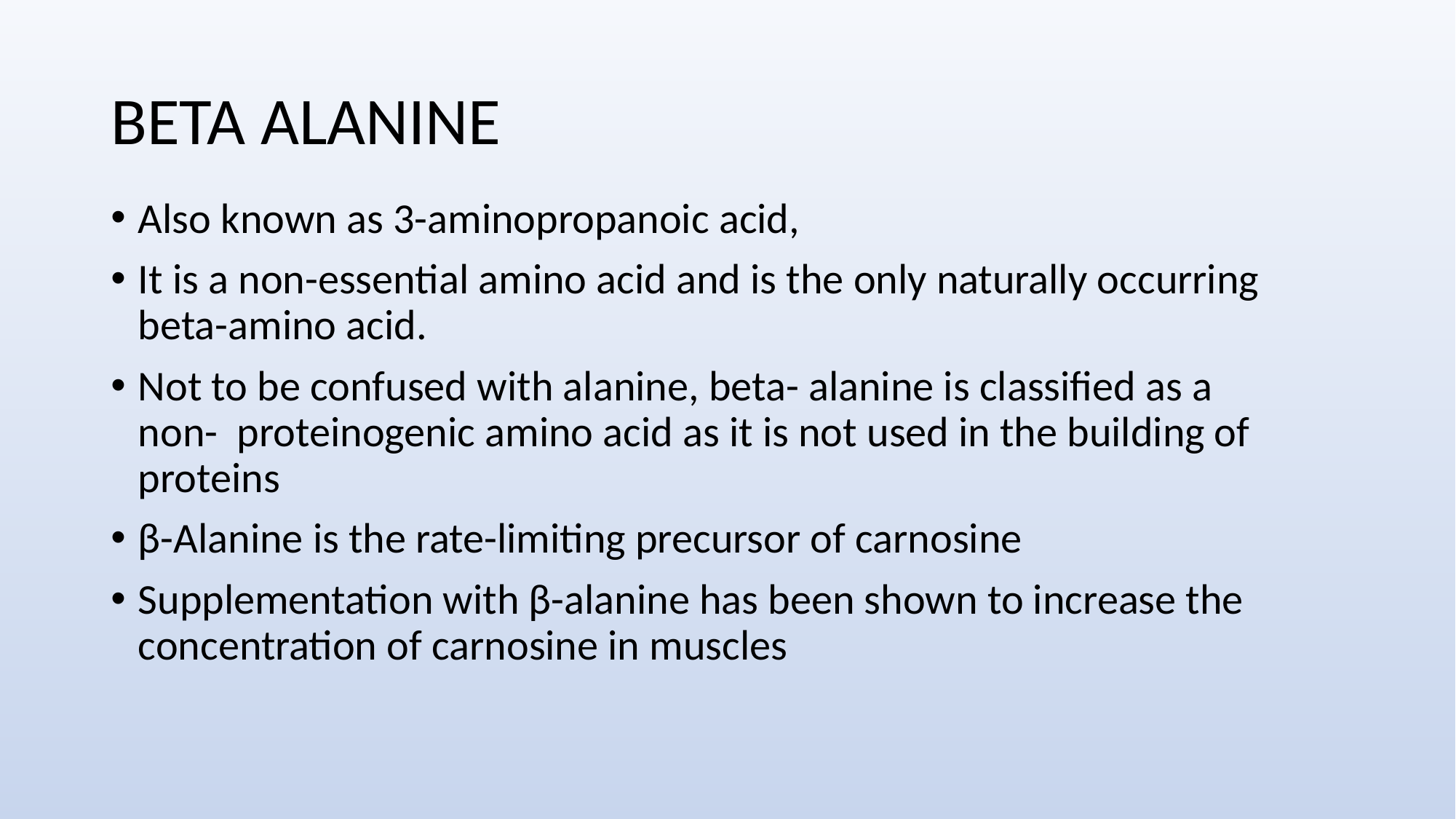

# BETA ALANINE
Also known as 3-aminopropanoic acid,
It is a non-essential amino acid and is the only naturally occurring  beta-amino acid.
Not to be confused with alanine, beta- alanine is classified as a non-  proteinogenic amino acid as it is not used in the building of proteins
β-Alanine is the rate-limiting precursor of carnosine
Supplementation with β-alanine has been shown to increase the  concentration of carnosine in muscles